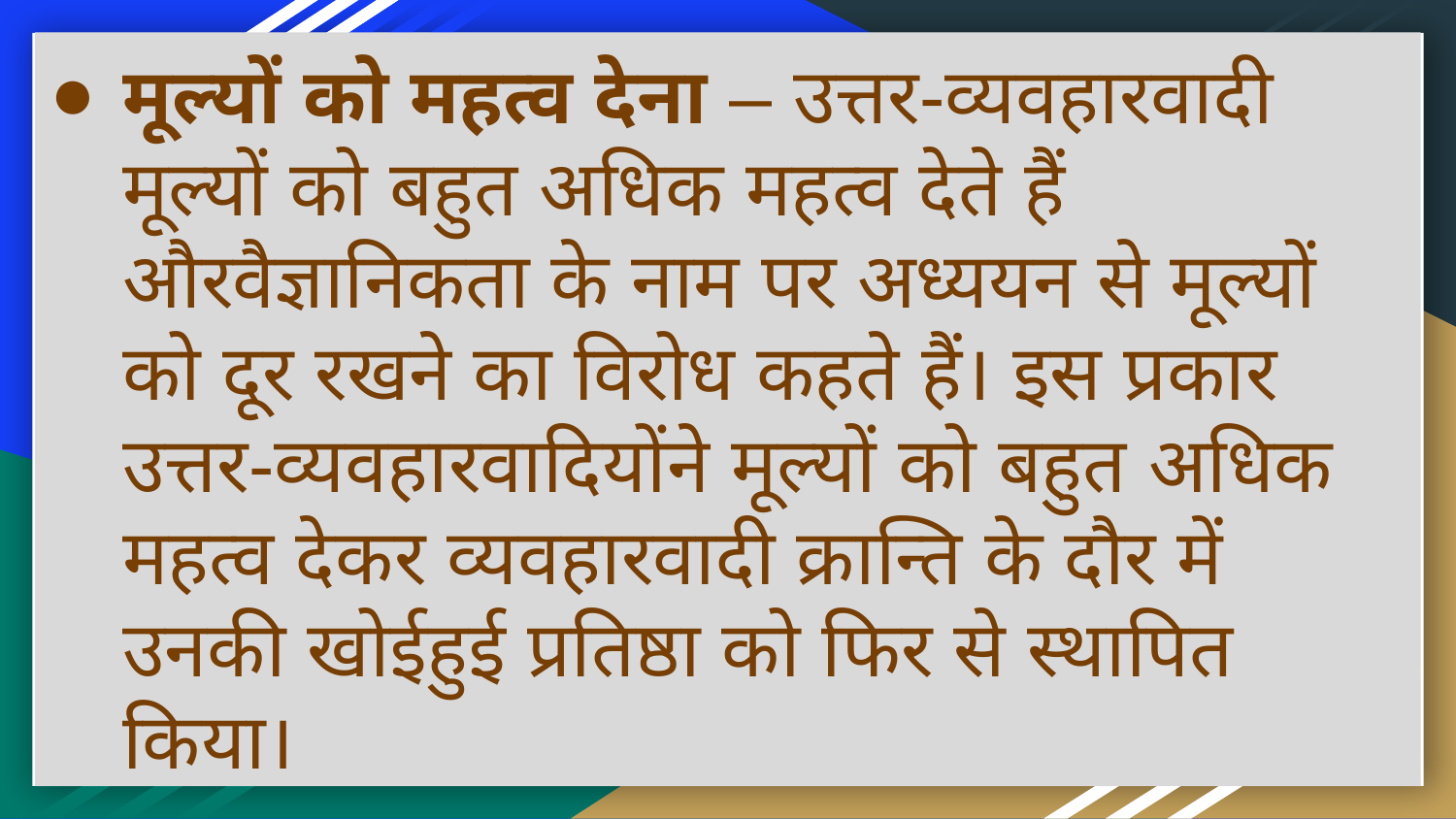

मूल्यों को महत्व देना – उत्तर-व्यवहारवादी मूल्यों को बहुत अधिक महत्व देते हैं औरवैज्ञानिकता के नाम पर अध्ययन से मूल्यों को दूर रखने का विरोध कहते हैं। इस प्रकार उत्तर-व्यवहारवादियोंने मूल्यों को बहुत अधिक महत्व देकर व्यवहारवादी क्रान्ति के दौर में उनकी खोईहुई प्रतिष्ठा को फिर से स्थापित किया।